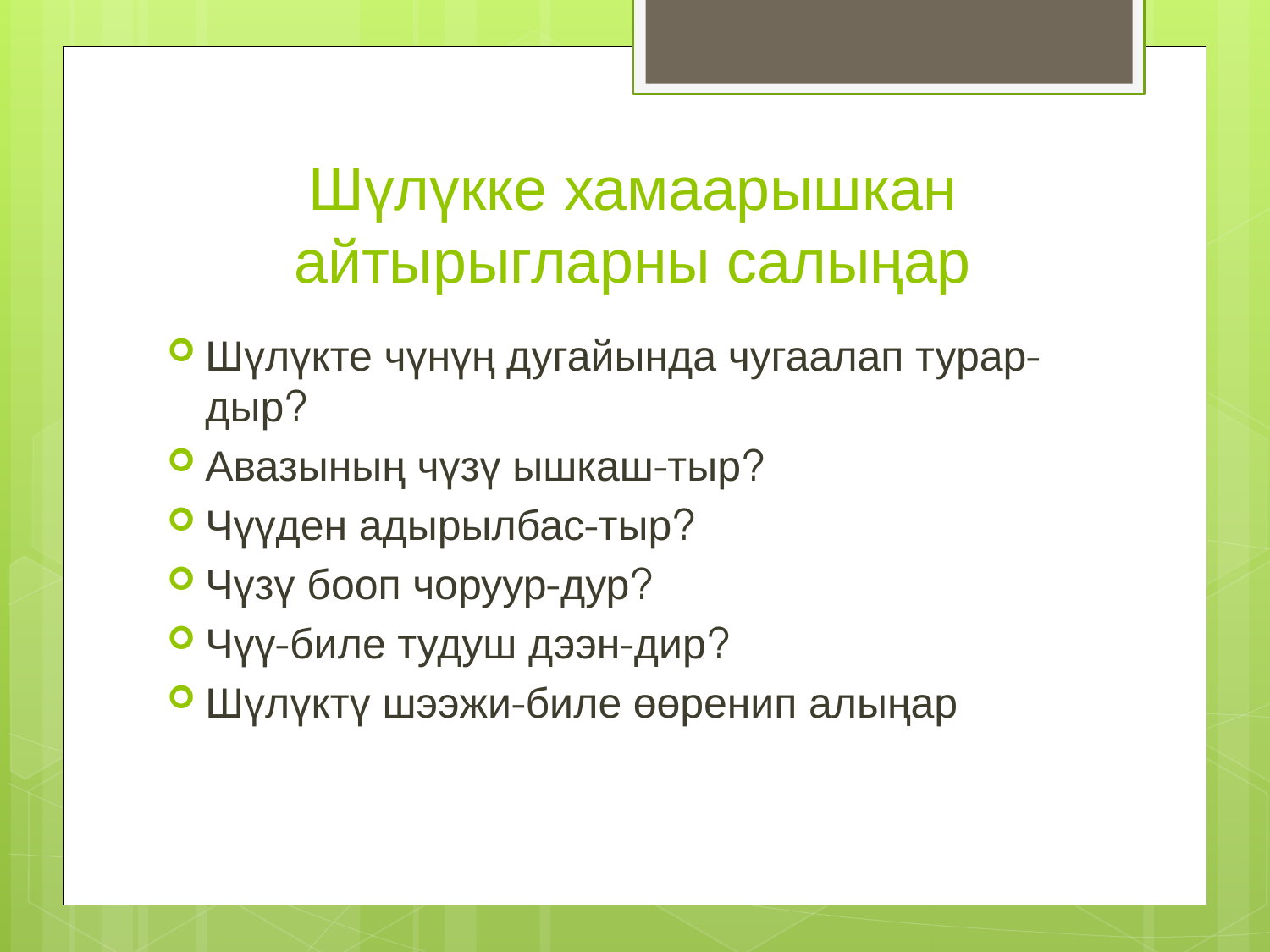

# Шүлүкке хамаарышкан айтырыгларны салыңар
Шүлүкте чүнүң дугайында чугаалап турар-дыр?
Авазының чүзү ышкаш-тыр?
Чүүден адырылбас-тыр?
Чүзү бооп чоруур-дур?
Чүү-биле тудуш дээн-дир?
Шүлүктү шээжи-биле өөренип алыңар